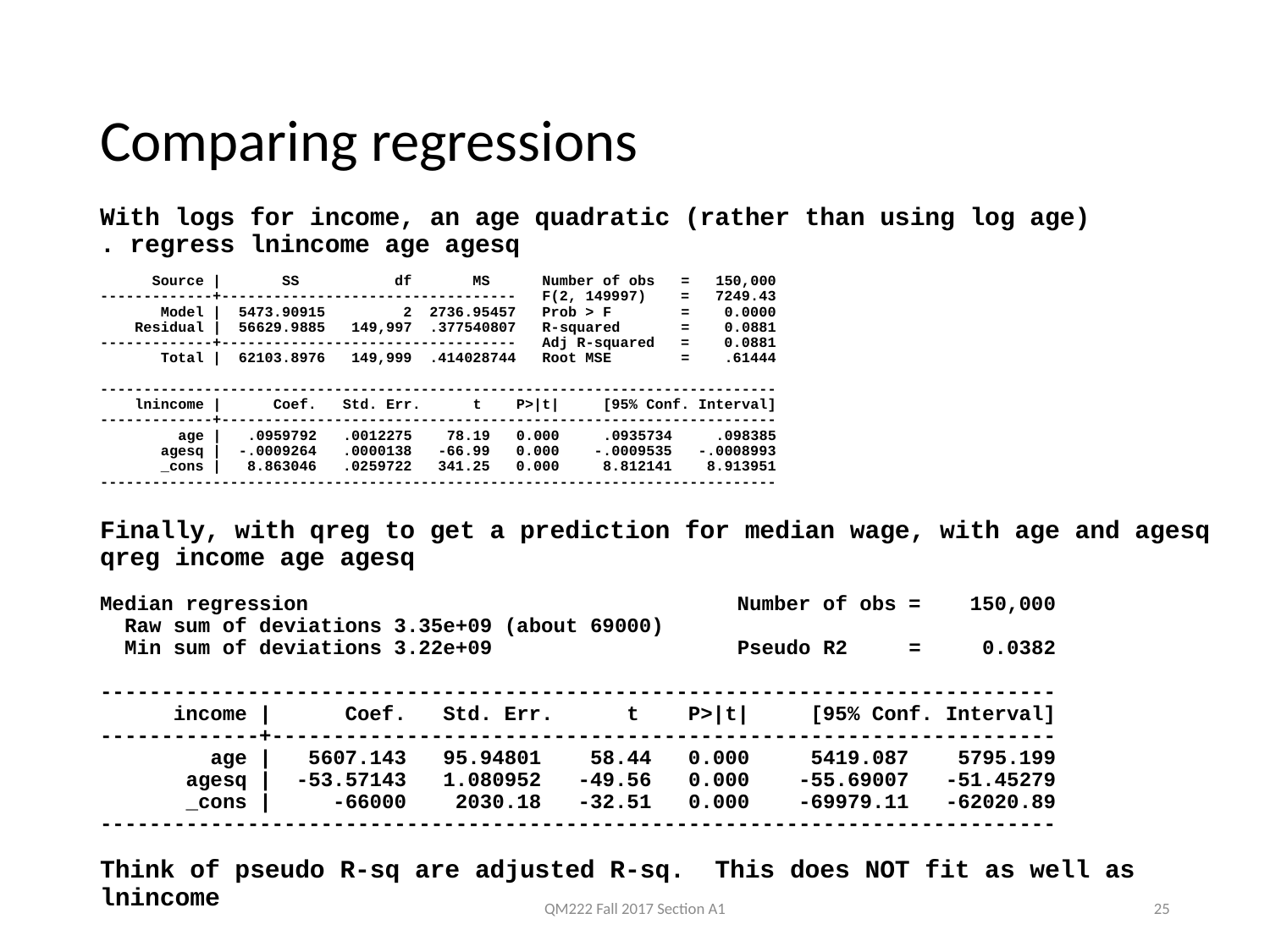

# Comparing regressions
With logs for income, an age quadratic (rather than using log age)
. regress lnincome age agesq

      Source |       SS           df       MS      Number of obs   =   150,000
-------------+----------------------------------   F(2, 149997)    =   7249.43
       Model |  5473.90915         2  2736.95457   Prob > F        =    0.0000
    Residual |  56629.9885   149,997  .377540807   R-squared       =    0.0881
-------------+----------------------------------   Adj R-squared   =    0.0881
       Total |  62103.8976   149,999  .414028744   Root MSE        =    .61444

------------------------------------------------------------------------------
    lnincome |      Coef.   Std. Err.      t    P>|t|     [95% Conf. Interval]
-------------+----------------------------------------------------------------
         age |   .0959792   .0012275    78.19   0.000     .0935734     .098385
       agesq |  -.0009264   .0000138   -66.99   0.000    -.0009535   -.0008993
       _cons |   8.863046   .0259722   341.25   0.000     8.812141    8.913951
------------------------------------------------------------------------------

Finally, with qreg to get a prediction for median wage, with age and agesq
qreg income age agesq

Median regression                                   Number of obs =    150,000
  Raw sum of deviations 3.35e+09 (about 69000)
  Min sum of deviations 3.22e+09                    Pseudo R2     =     0.0382

------------------------------------------------------------------------------
      income |      Coef.   Std. Err.      t    P>|t|     [95% Conf. Interval]
-------------+----------------------------------------------------------------
         age |   5607.143   95.94801    58.44   0.000     5419.087    5795.199
       agesq |  -53.57143   1.080952   -49.56   0.000    -55.69007   -51.45279
       _cons |     -66000    2030.18   -32.51   0.000    -69979.11   -62020.89
------------------------------------------------------------------------------

Think of pseudo R-sq are adjusted R-sq.  This does NOT fit as well as lnincome
QM222 Fall 2017 Section A1
25